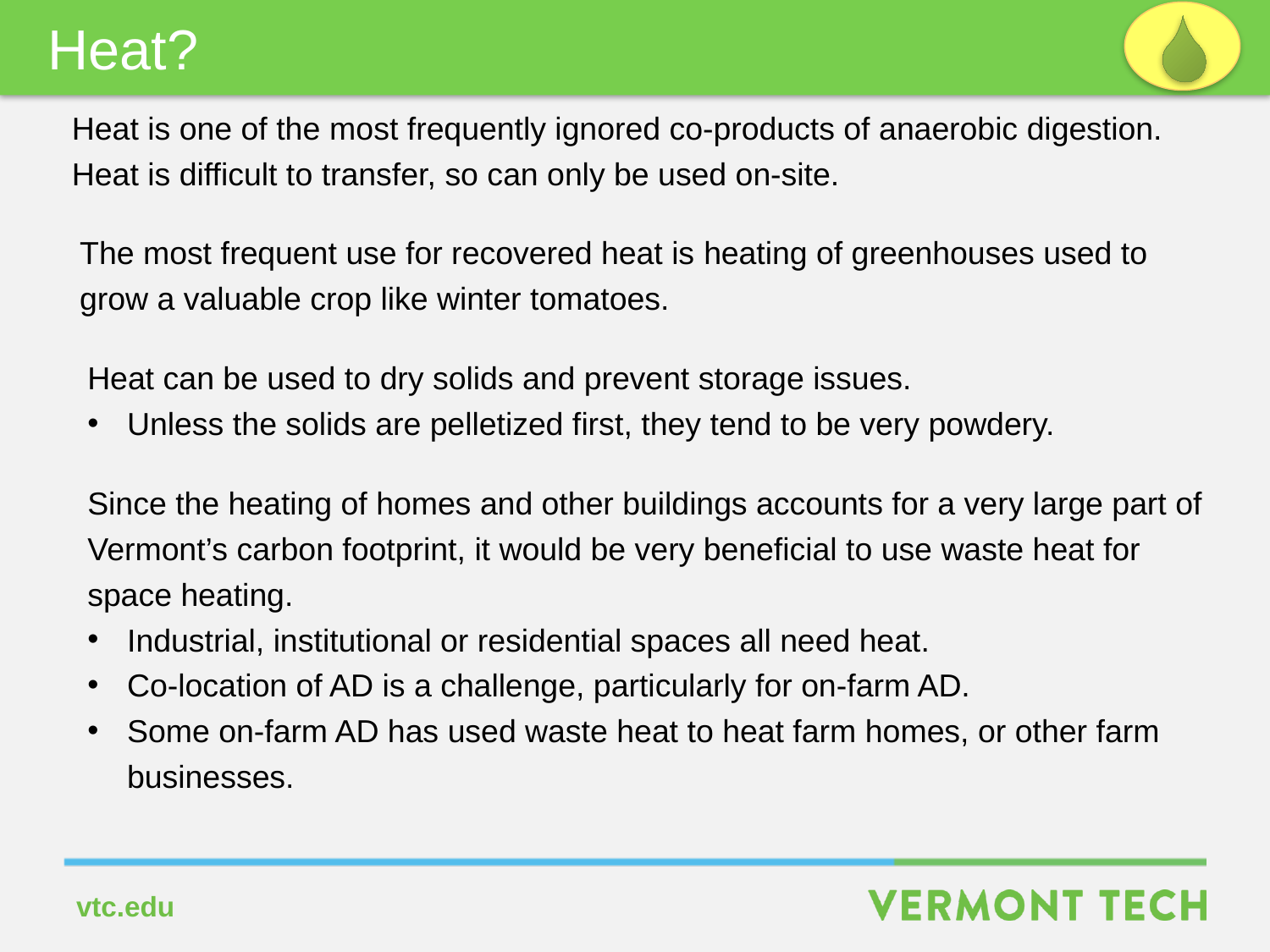

Heat?
Heat is one of the most frequently ignored co-products of anaerobic digestion. Heat is difficult to transfer, so can only be used on-site.
The most frequent use for recovered heat is heating of greenhouses used to grow a valuable crop like winter tomatoes.
Heat can be used to dry solids and prevent storage issues.
Unless the solids are pelletized first, they tend to be very powdery.
Since the heating of homes and other buildings accounts for a very large part of Vermont’s carbon footprint, it would be very beneficial to use waste heat for space heating.
Industrial, institutional or residential spaces all need heat.
Co-location of AD is a challenge, particularly for on-farm AD.
Some on-farm AD has used waste heat to heat farm homes, or other farm businesses.